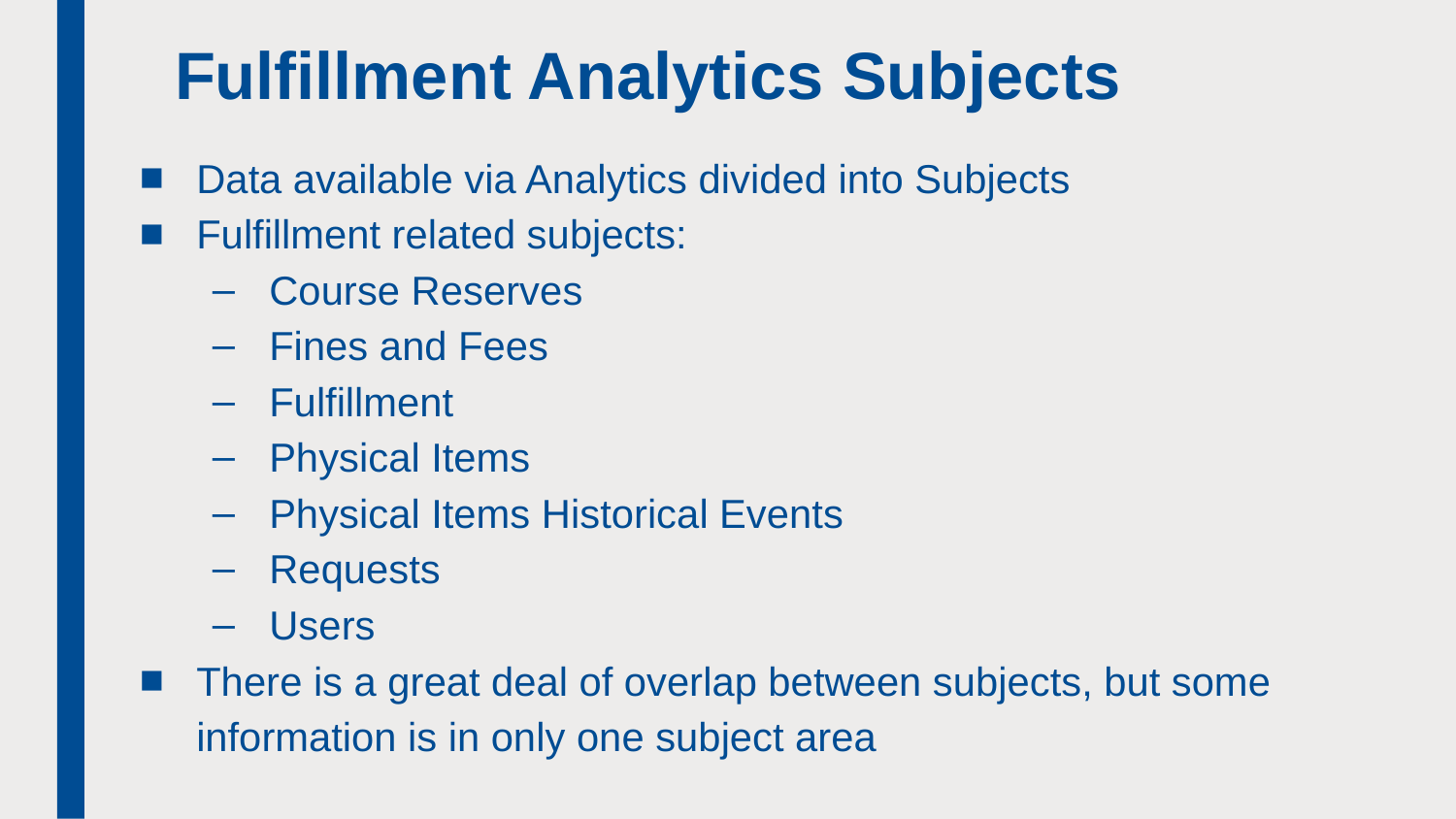

# Fulfillment Analytics Subjects
Data available via Analytics divided into Subjects
Fulfillment related subjects:
Course Reserves
Fines and Fees
Fulfillment
Physical Items
Physical Items Historical Events
Requests
Users
There is a great deal of overlap between subjects, but some information is in only one subject area